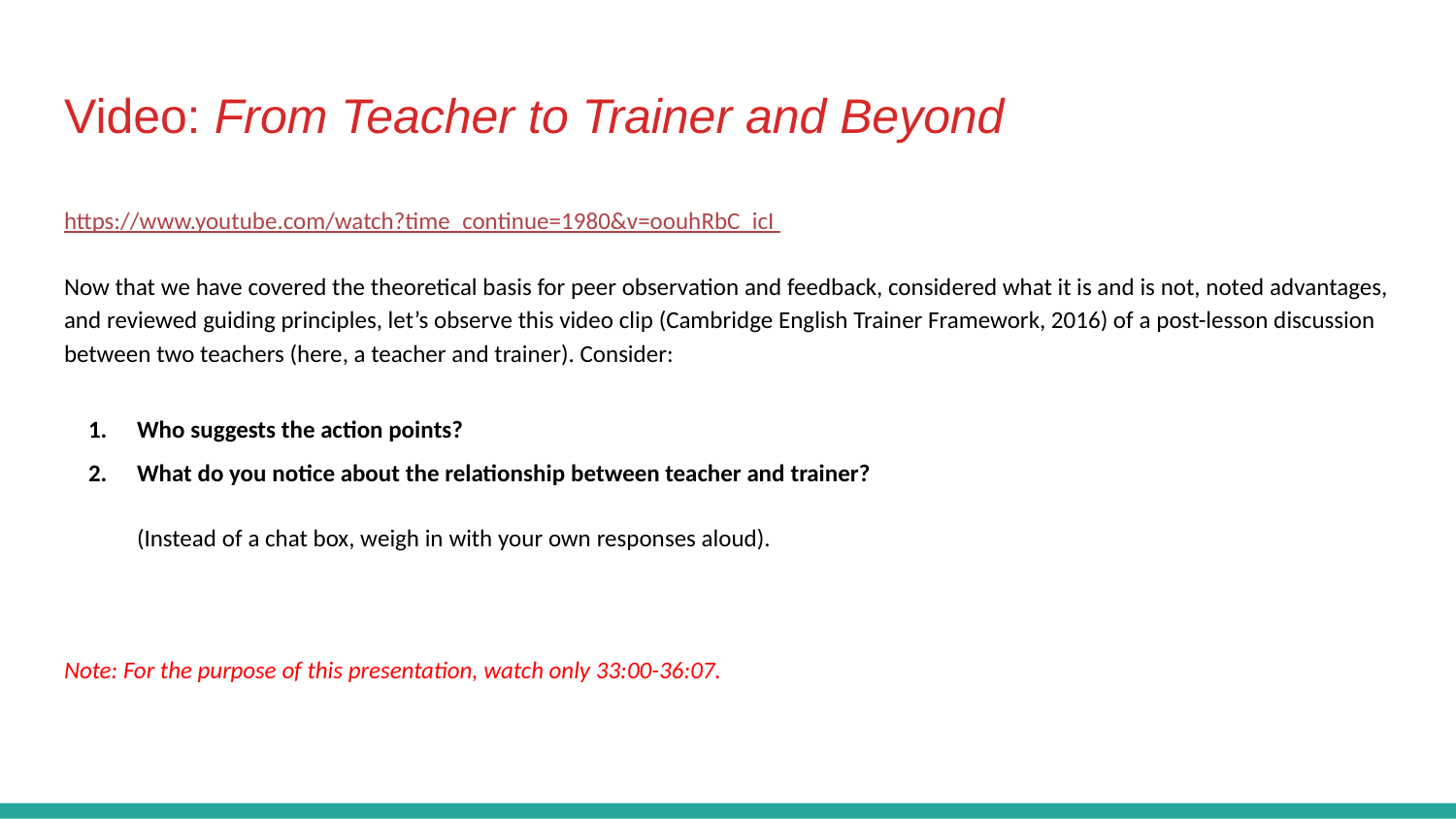

# Video: From Teacher to Trainer and Beyond
https://www.youtube.com/watch?time_continue=1980&v=oouhRbC_icI
Now that we have covered the theoretical basis for peer observation and feedback, considered what it is and is not, noted advantages, and reviewed guiding principles, let’s observe this video clip (Cambridge English Trainer Framework, 2016) of a post-lesson discussion between two teachers (here, a teacher and trainer). Consider:
Who suggests the action points?
What do you notice about the relationship between teacher and trainer?
(Instead of a chat box, weigh in with your own responses aloud).

Note: For the purpose of this presentation, watch only 33:00-36:07.